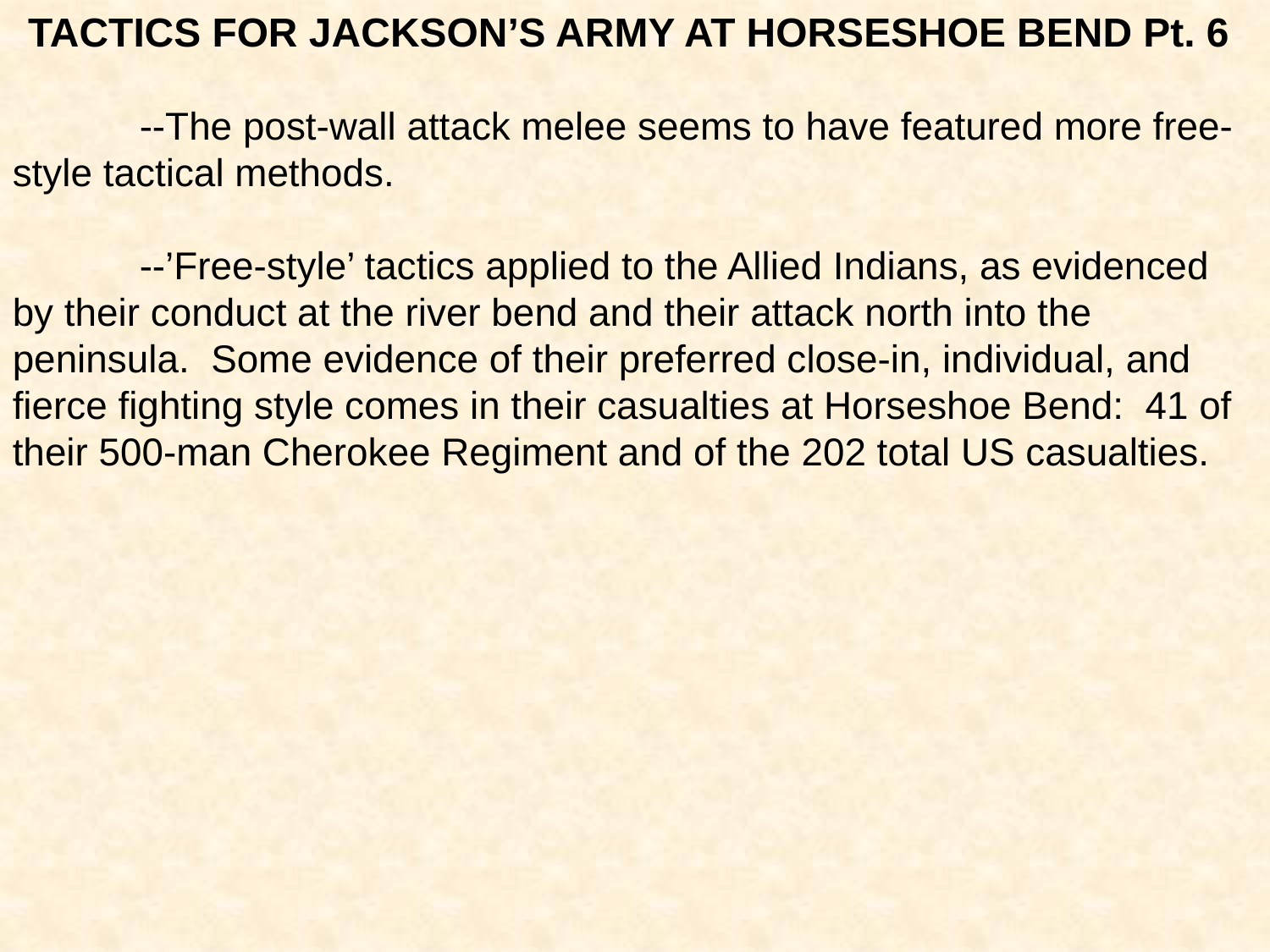

TACTICS FOR JACKSON’S ARMY AT HORSESHOE BEND Pt. 6

	--The post-wall attack melee seems to have featured more free-style tactical methods.

	--’Free-style’ tactics applied to the Allied Indians, as evidenced by their conduct at the river bend and their attack north into the peninsula.  Some evidence of their preferred close-in, individual, and fierce fighting style comes in their casualties at Horseshoe Bend:  41 of their 500-man Cherokee Regiment and of the 202 total US casualties.